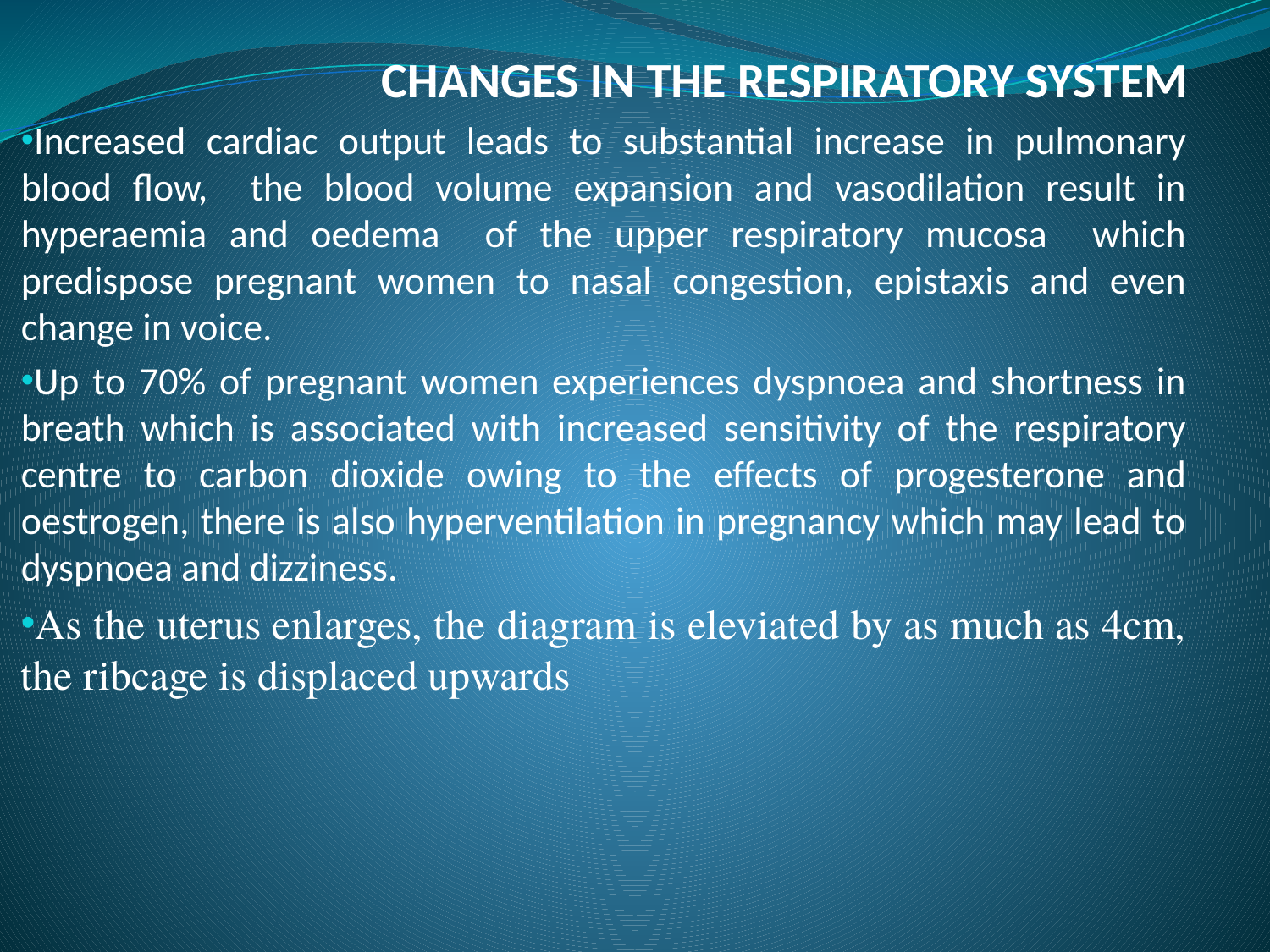

CHANGES IN THE RESPIRATORY SYSTEM
Increased cardiac output leads to substantial increase in pulmonary blood flow,  the blood volume expansion and vasodilation result in hyperaemia and oedema  of the upper respiratory mucosa  which predispose pregnant women to nasal congestion, epistaxis and even change in voice.
Up to 70% of pregnant women experiences dyspnoea and shortness in breath which is associated with increased sensitivity of the respiratory centre to carbon dioxide owing to the effects of progesterone and oestrogen, there is also hyperventilation in pregnancy which may lead to dyspnoea and dizziness.
As the uterus enlarges, the diagram is eleviated by as much as 4cm, the ribcage is displaced upwards